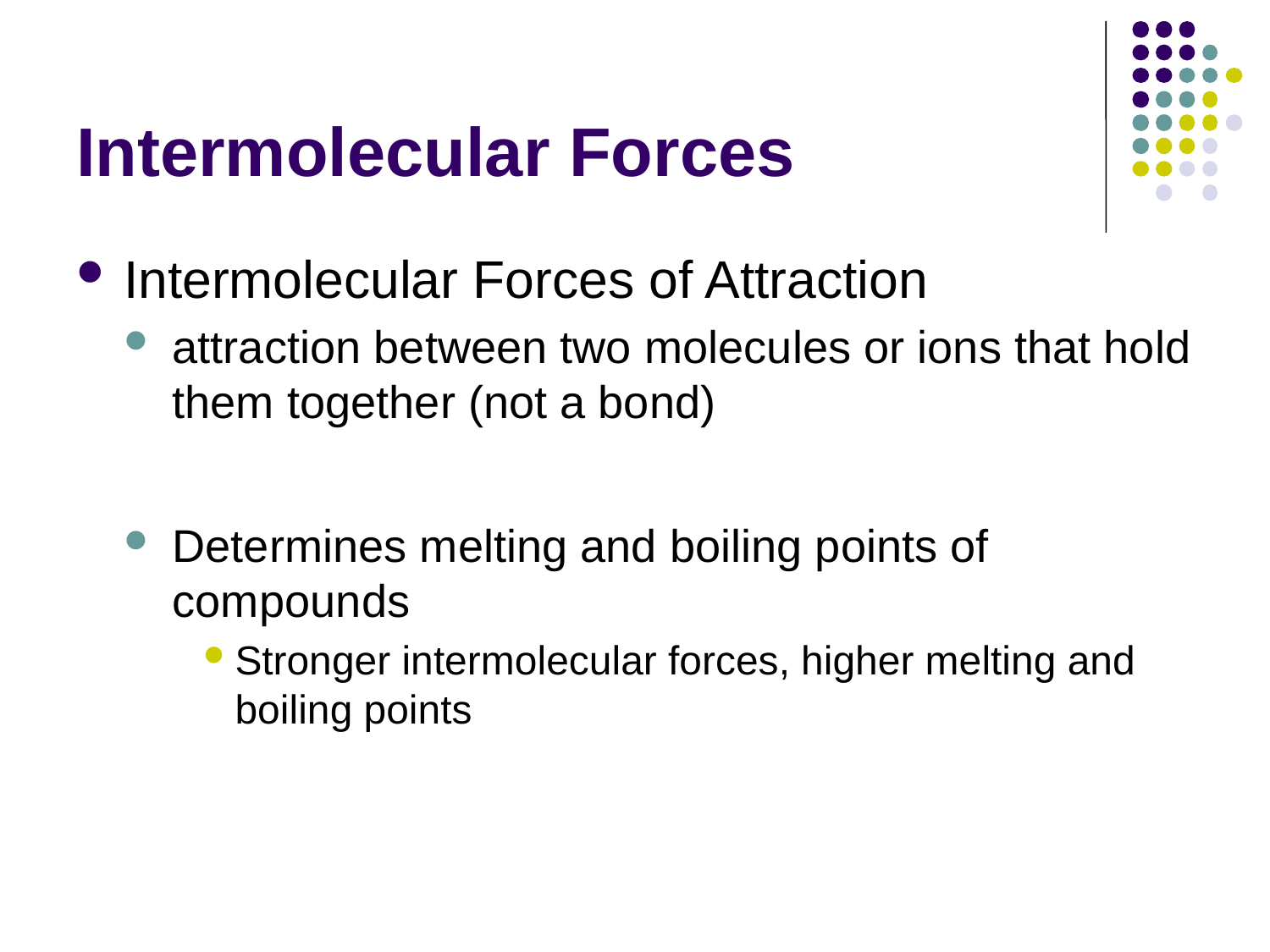

# Intermolecular Forces
Intermolecular Forces of Attraction
attraction between two molecules or ions that hold them together (not a bond)

Determines melting and boiling points of compounds
Stronger intermolecular forces, higher melting and boiling points